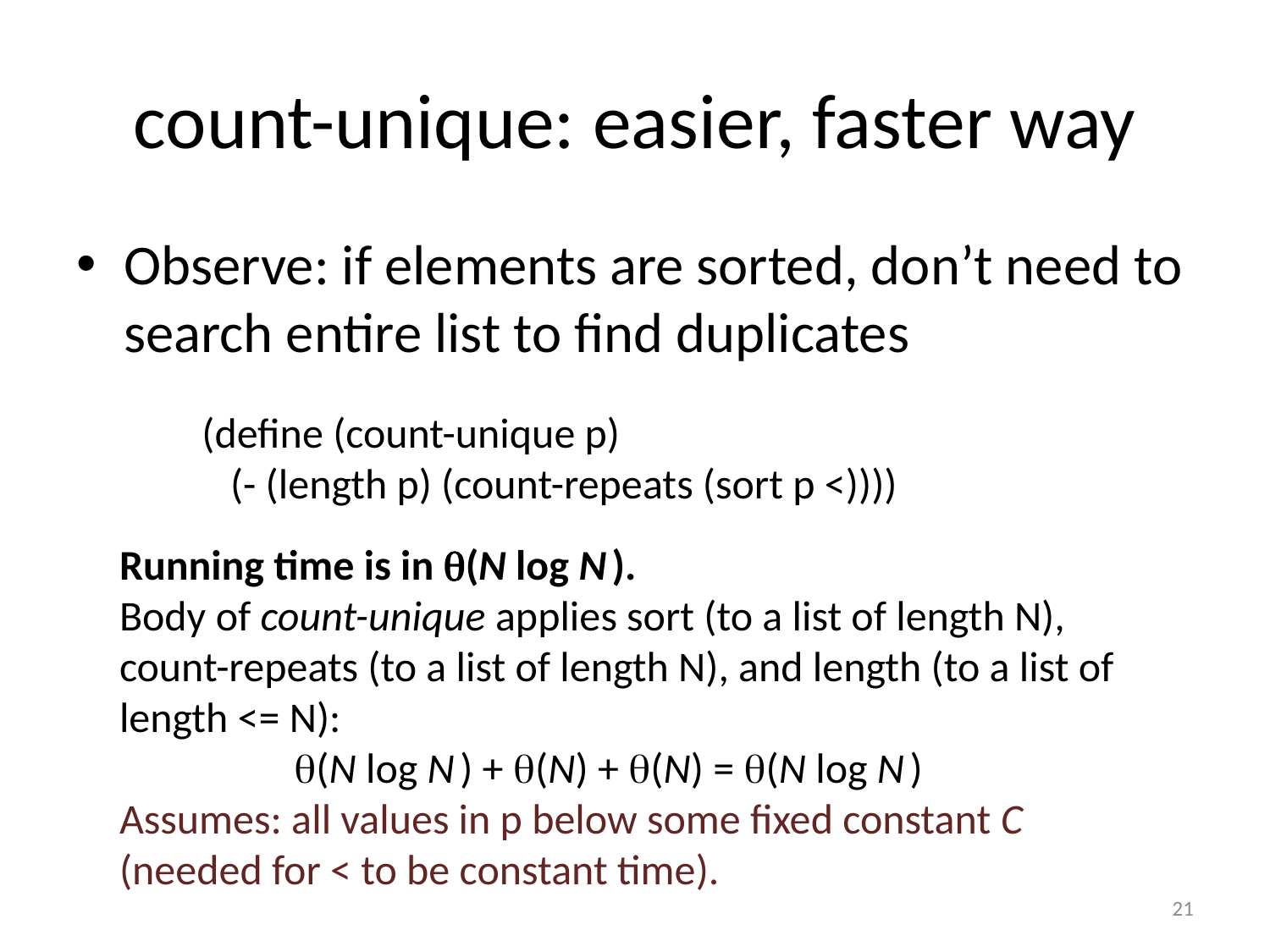

# count-unique: easier, faster way
Observe: if elements are sorted, don’t need to search entire list to find duplicates
(define (count-unique p)
   (- (length p) (count-repeats (sort p <))))
Running time is in θ(N log N ).
Body of count-unique applies sort (to a list of length N), count-repeats (to a list of length N), and length (to a list of length <= N):
	     θ(N log N ) + θ(N) + θ(N) = θ(N log N )
Assumes: all values in p below some fixed constant C (needed for < to be constant time).
21